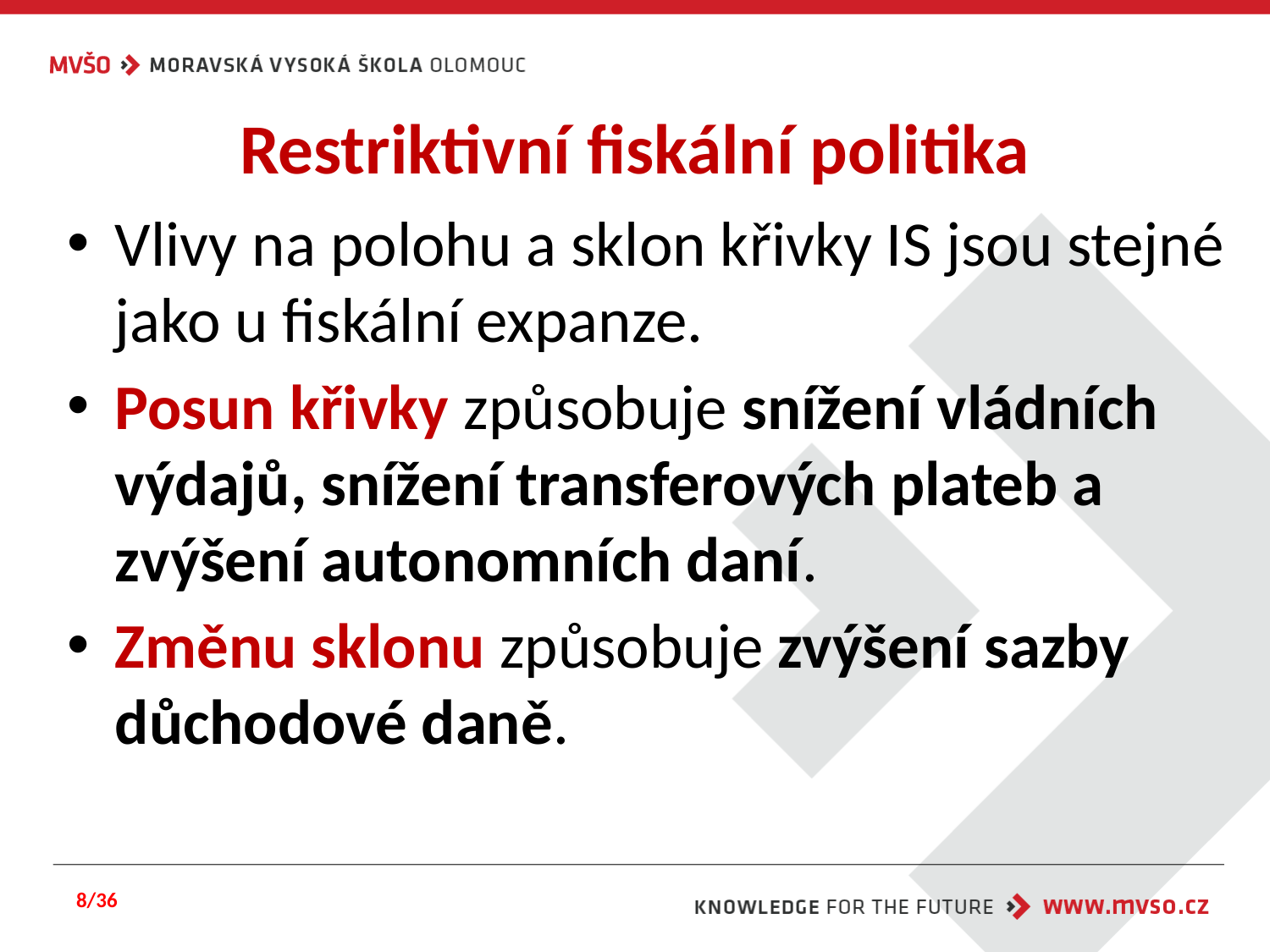

# Restriktivní fiskální politika
Vlivy na polohu a sklon křivky IS jsou stejné jako u fiskální expanze.
Posun křivky způsobuje snížení vládních výdajů, snížení transferových plateb a zvýšení autonomních daní.
Změnu sklonu způsobuje zvýšení sazby důchodové daně.
8/36